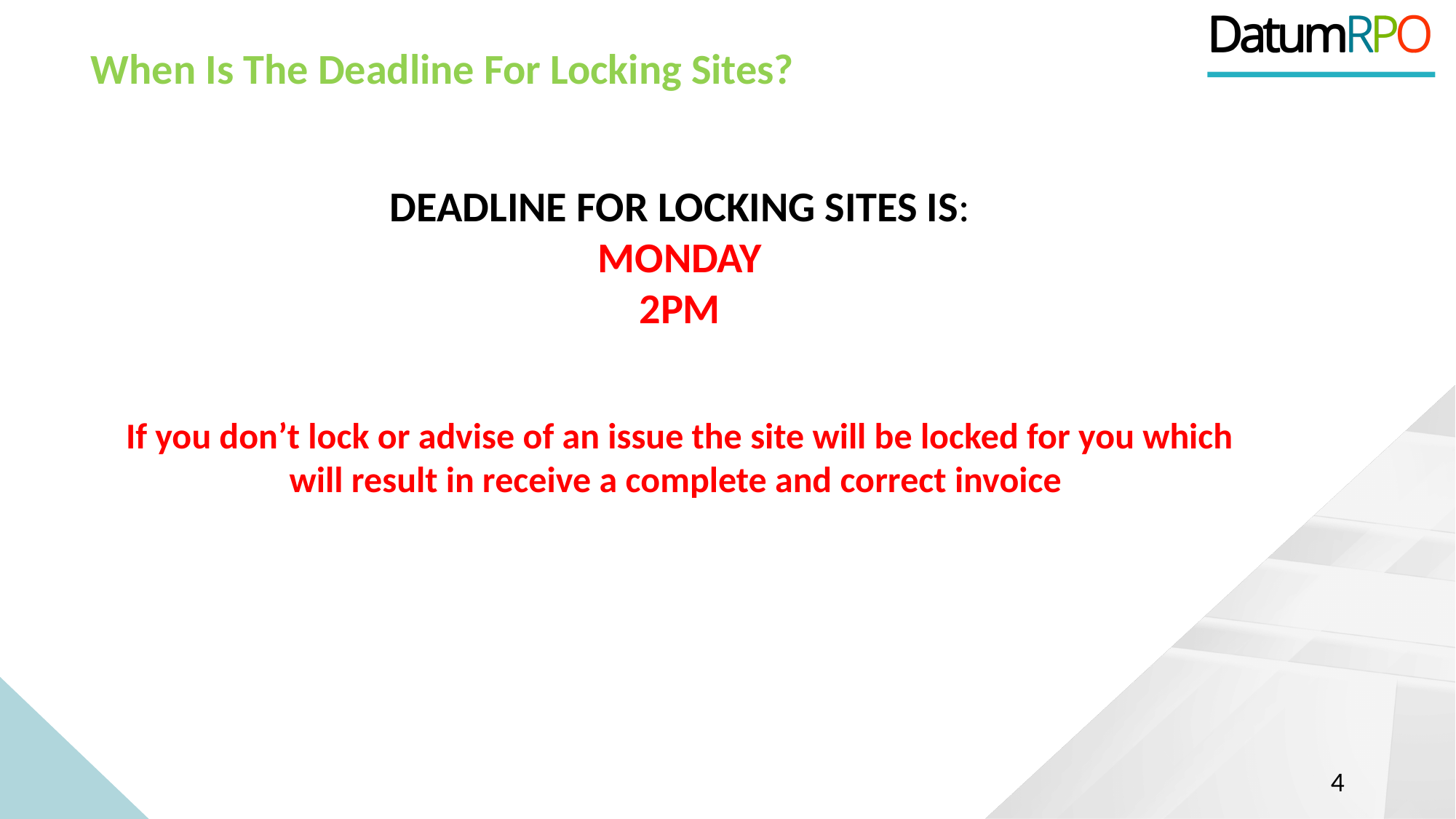

When Is The Deadline For Locking Sites?
DEADLINE FOR LOCKING SITES IS:
MONDAY
2PM

If you don’t lock or advise of an issue the site will be locked for you which will result in receive a complete and correct invoice
4